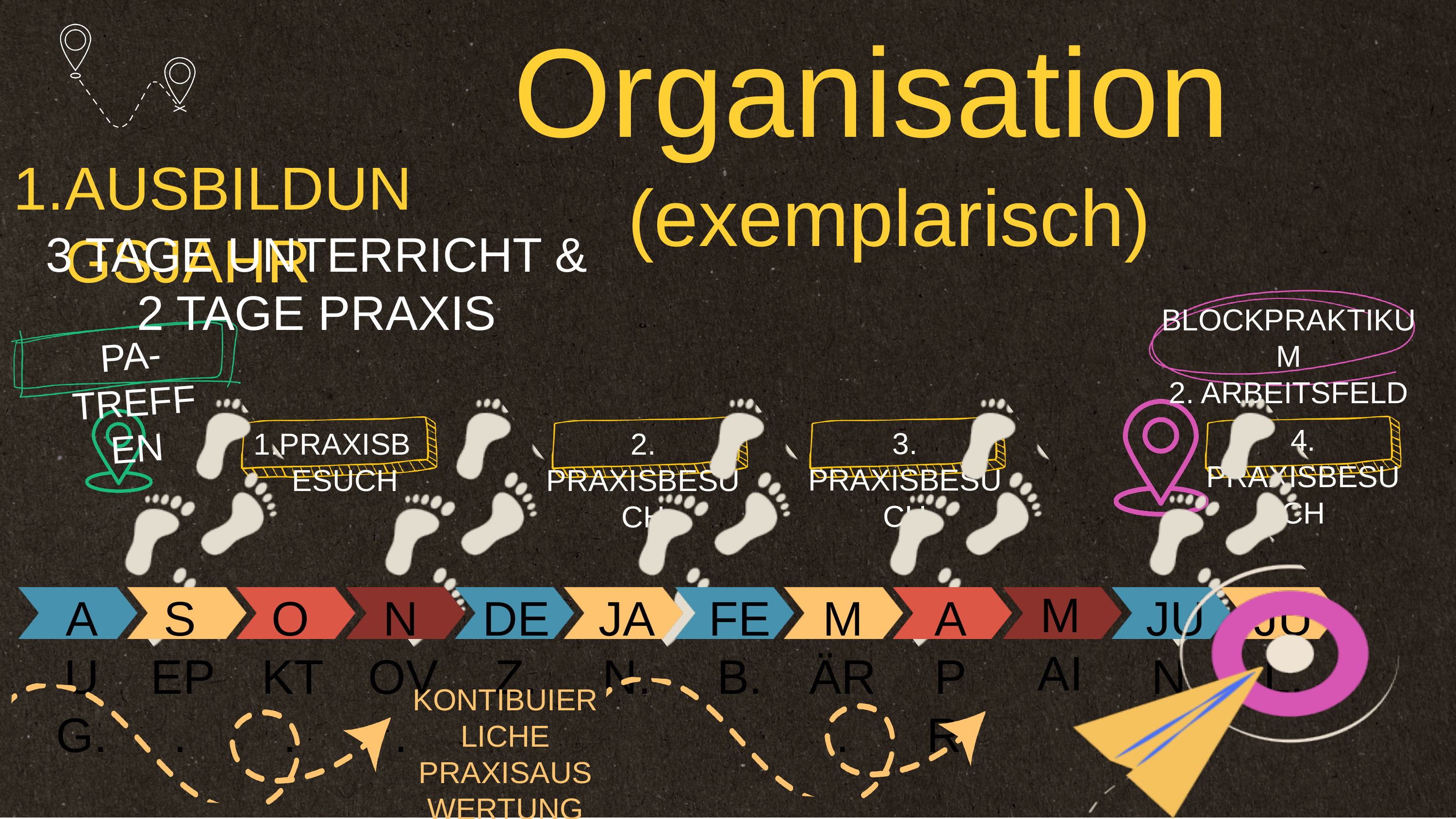

Organisation
(exemplarisch)
AUSBILDUNGSJAHR
3 TAGE UNTERRICHT & 2 TAGE PRAXIS

BLOCKPRAKTIKUM
2. ARBEITSFELD

PA-TREFFEN

4. PRAXISBESUCH

PRAXISBESUCH

2. PRAXISBESUCH

3. PRAXISBESUCH

MAI

AUG.
SEP.
OKT.
NOV.
DEZ.
JAN.

FEB.
MÄR.
APR.
JUN.
JUL.
KONTIBUIERLICHE
PRAXISAUSWERTUNG